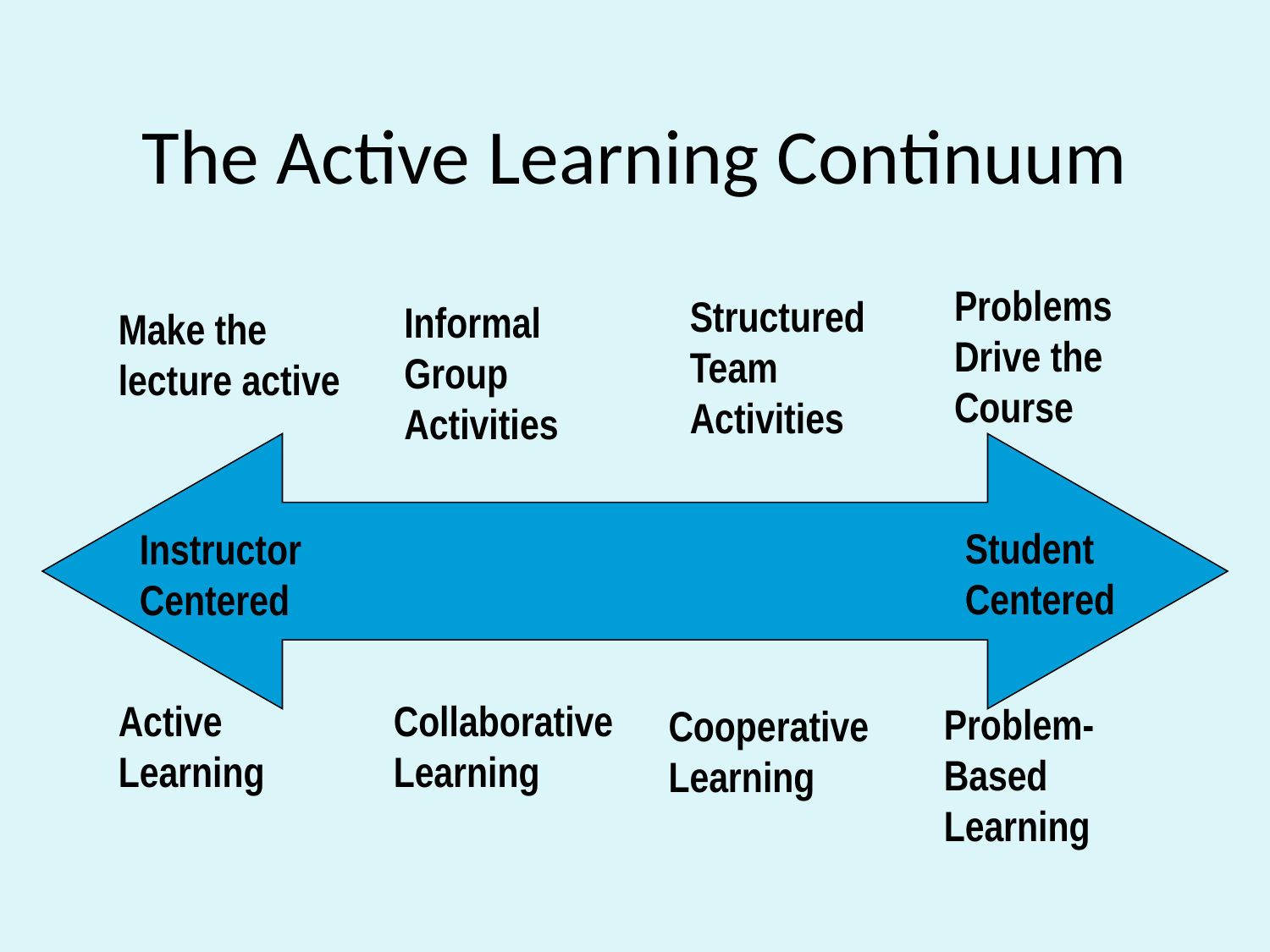

# The Active Learning Continuum
Problems
Drive the
Course
Structured
Team
Activities
Informal
Group
Activities
Make the
lecture active

Student
Centered
Instructor
Centered
Active
Learning
Collaborative
Learning
Problem-
Based
Learning
Cooperative
Learning